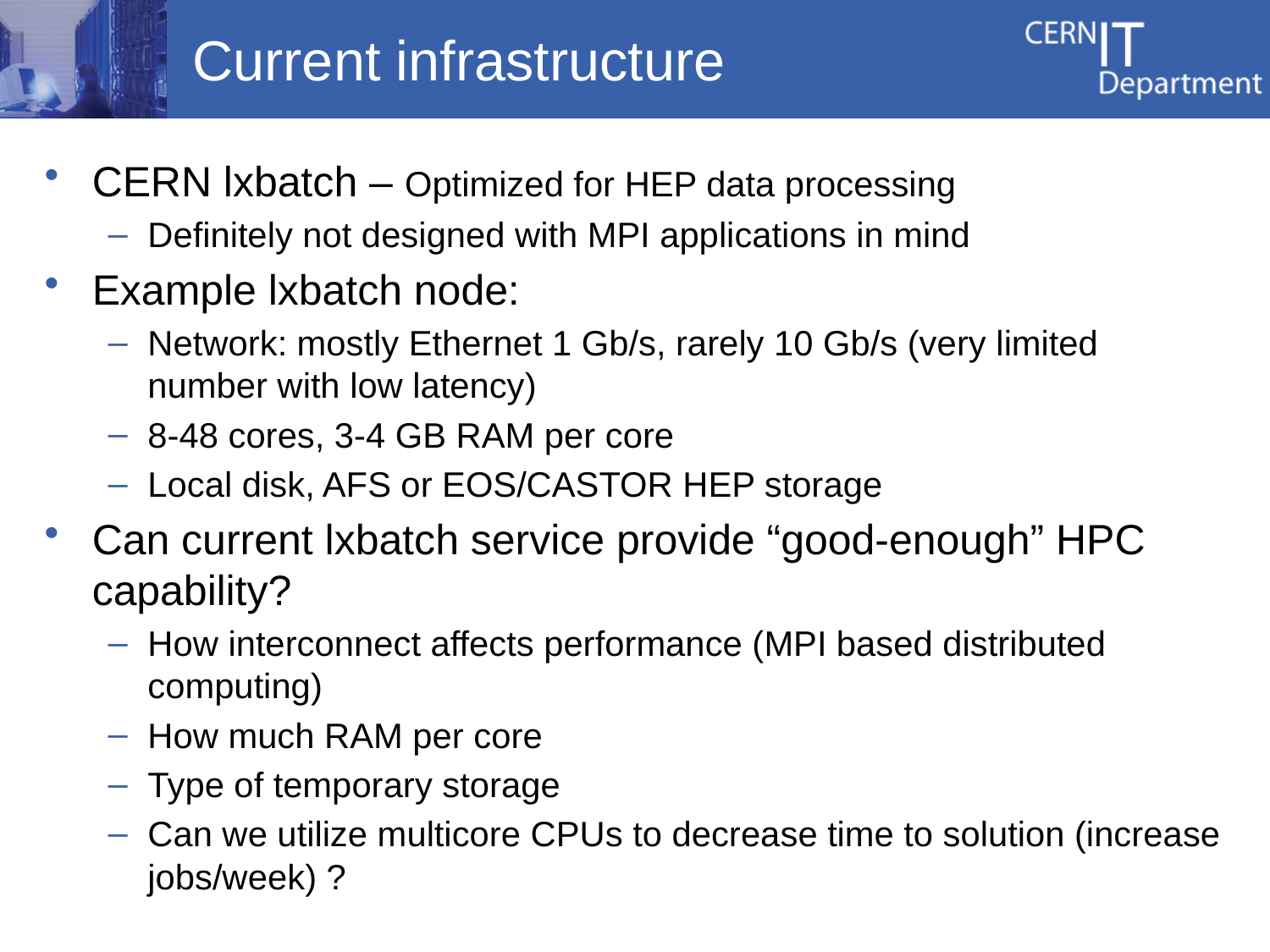

# Current infrastructure
CERN lxbatch – Optimized for HEP data processing
Definitely not designed with MPI applications in mind
Example lxbatch node:
Network: mostly Ethernet 1 Gb/s, rarely 10 Gb/s (very limited number with low latency)
8-48 cores, 3-4 GB RAM per core
Local disk, AFS or EOS/CASTOR HEP storage
Can current lxbatch service provide “good-enough” HPC capability?
How interconnect affects performance (MPI based distributed computing)
How much RAM per core
Type of temporary storage
Can we utilize multicore CPUs to decrease time to solution (increase jobs/week) ?